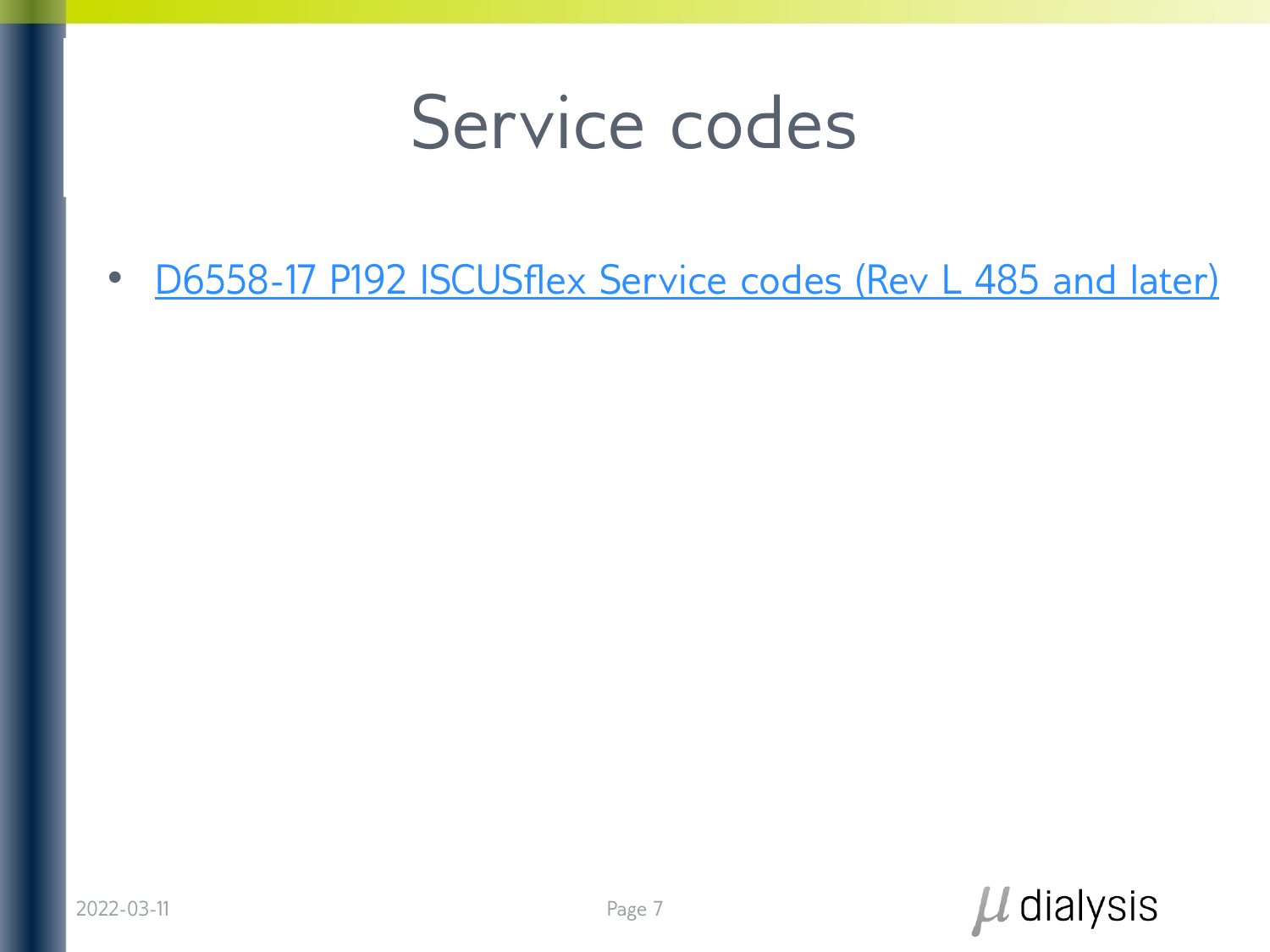

# Service codes

D6558-17 P192 ISCUSflex Service codes (Rev L 485 and later)

2022-03-11
Page 7